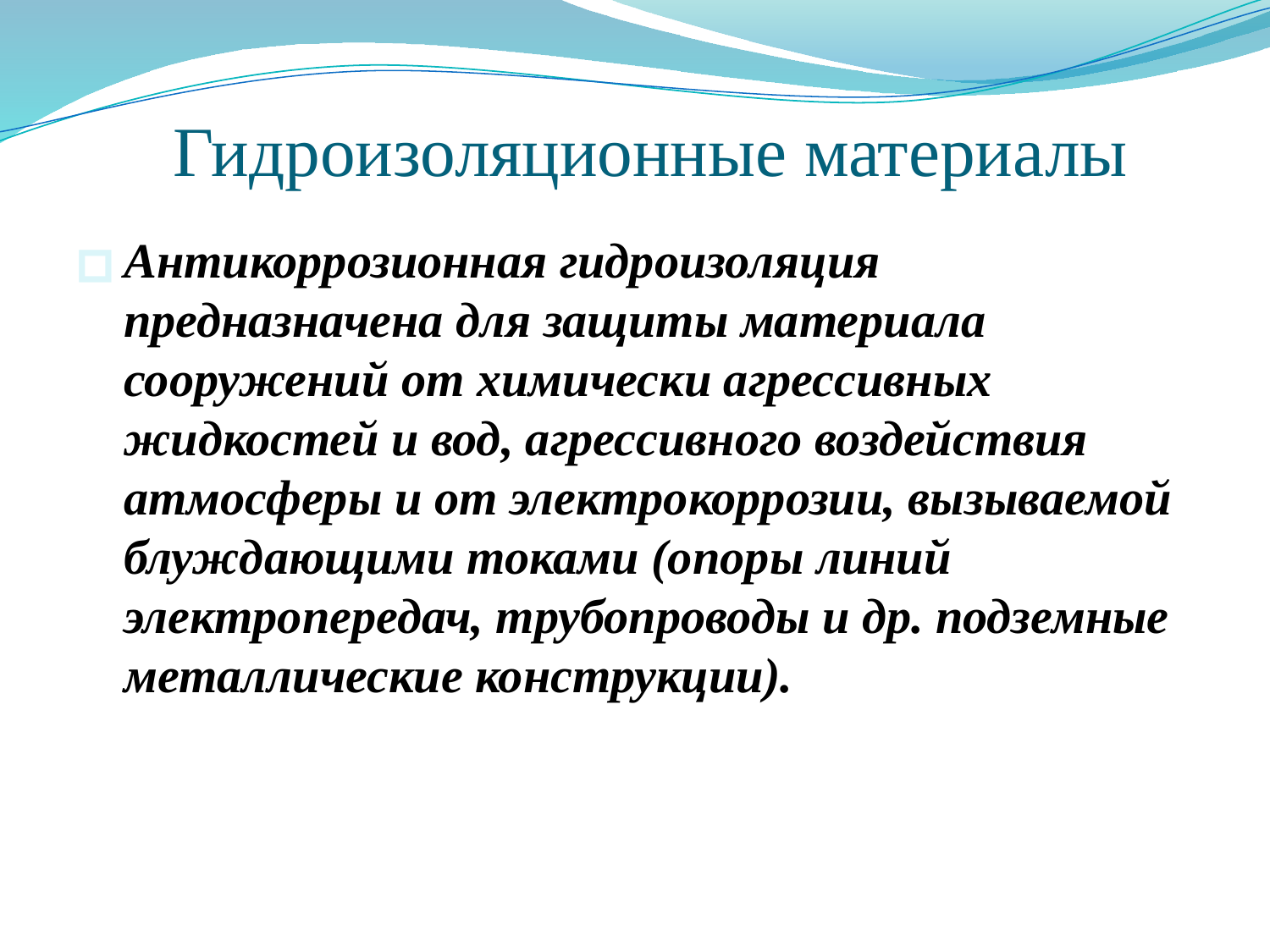

# Гидроизоляционные материалы
Антикоррозионная гидроизоляция предназначена для защиты материала сооружений от химически агрессивных жидкостей и вод, агрессивного воздействия атмосферы и от электрокоррозии, вызываемой блуждающими токами (опоры линий электропередач, трубопроводы и др. подземные металлические конструкции).